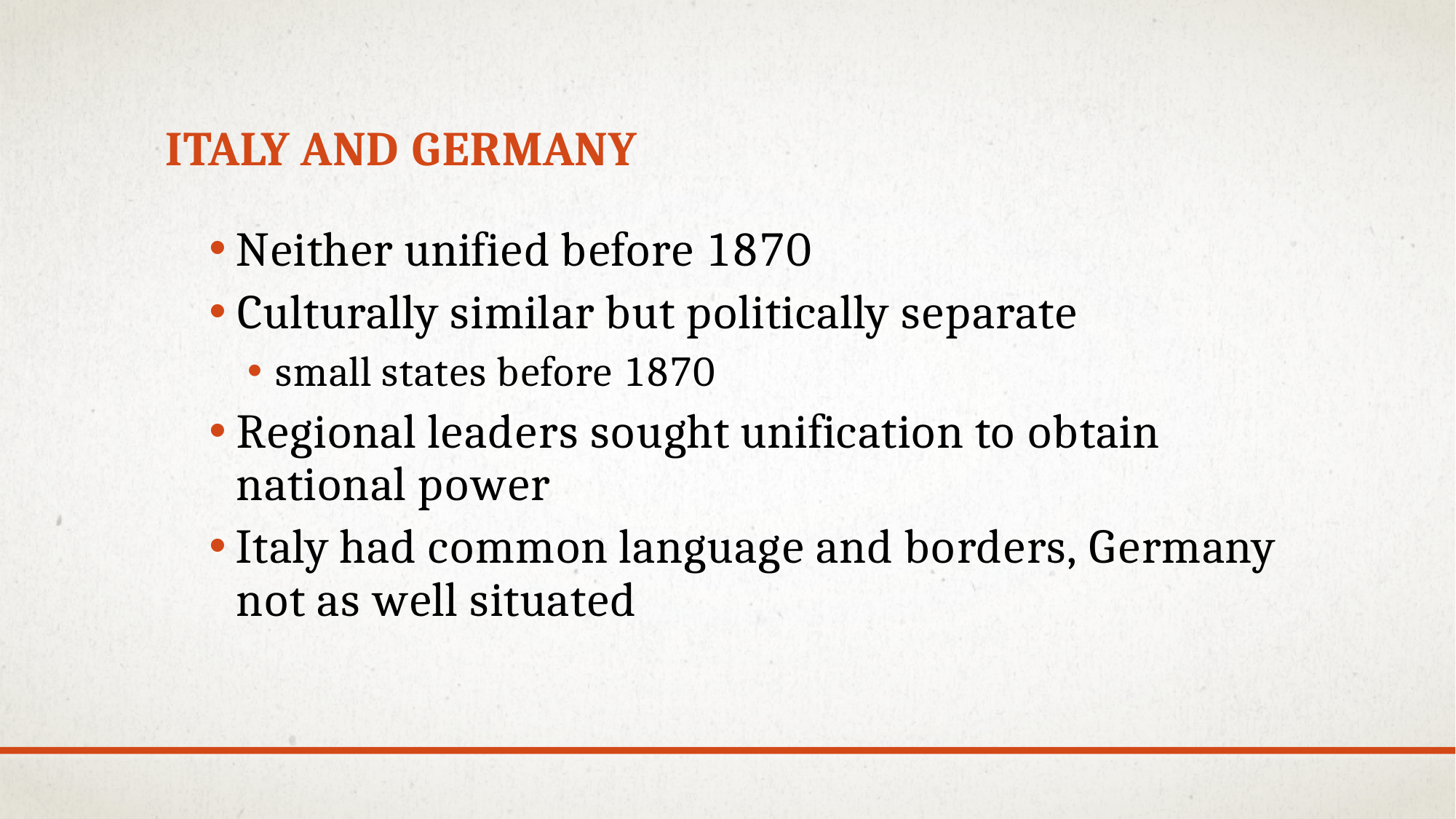

# Italy and Germany
Neither unified before 1870
Culturally similar but politically separate
small states before 1870
Regional leaders sought unification to obtain national power
Italy had common language and borders, Germany not as well situated